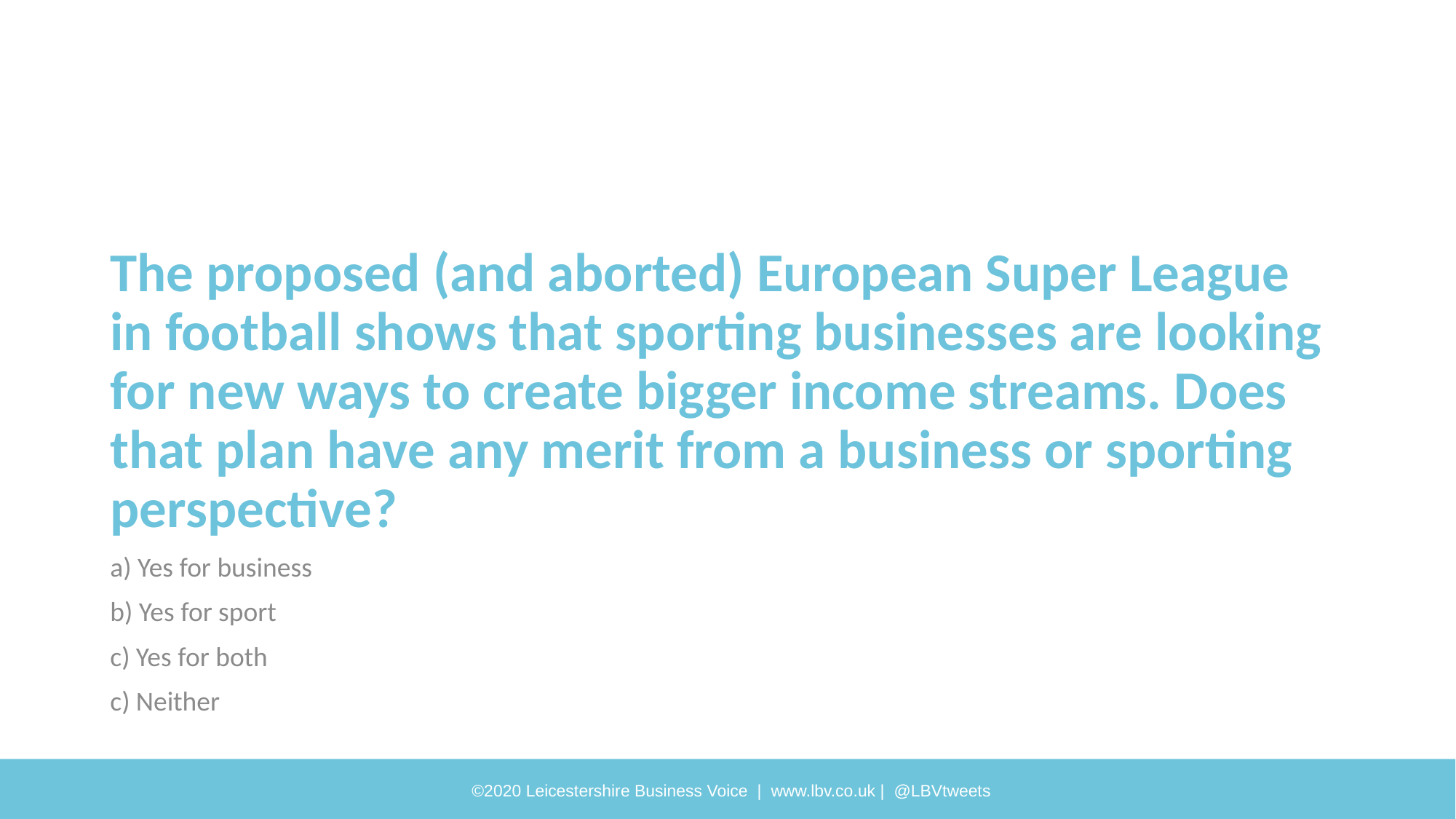

# The proposed (and aborted) European Super League in football shows that sporting businesses are looking for new ways to create bigger income streams. Does that plan have any merit from a business or sporting perspective?

a) Yes for business
b) Yes for sport
c) Yes for both
c) Neither
©2020 Leicestershire Business Voice  |  www.lbv.co.uk |  @LBVtweets